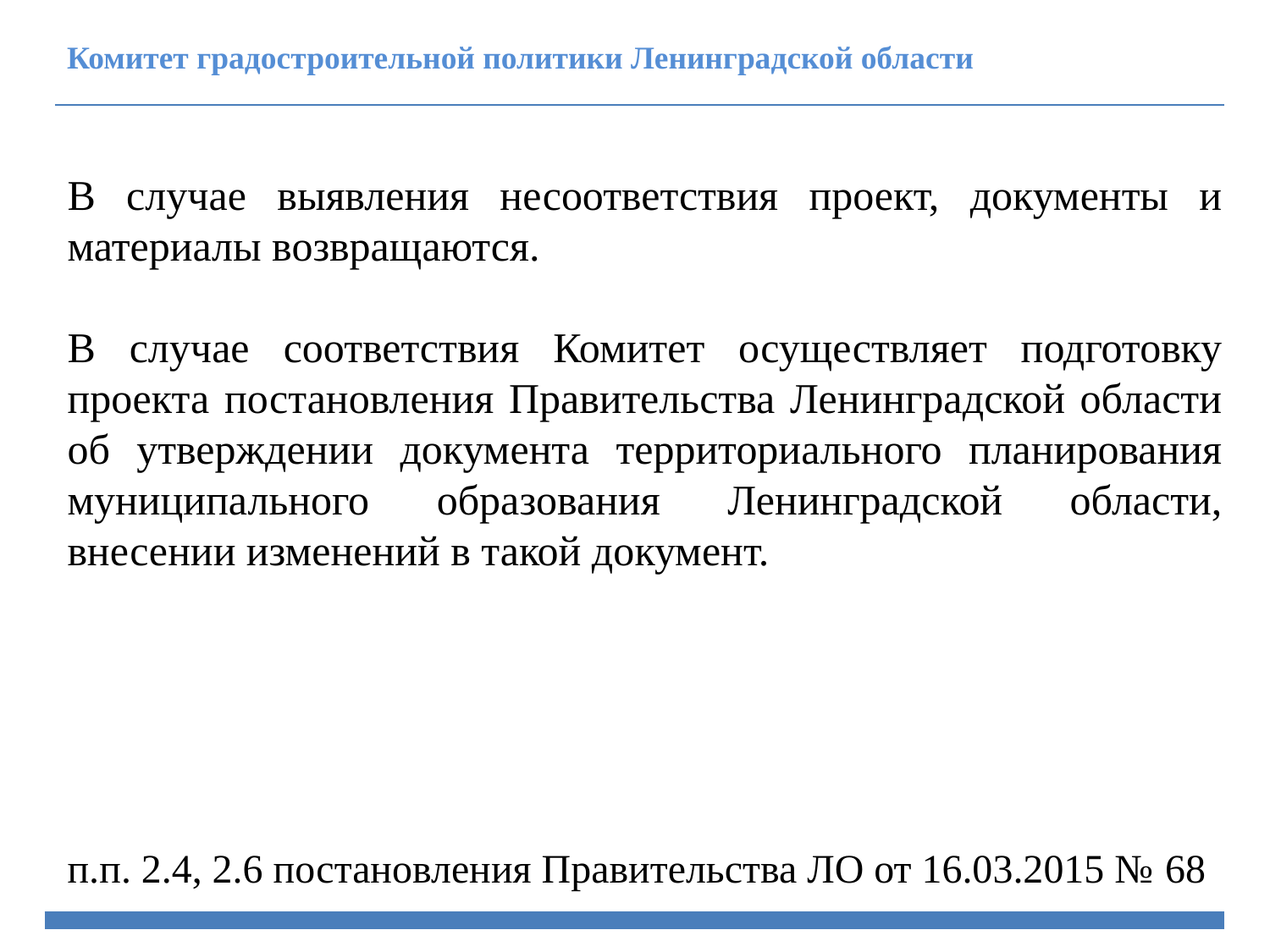

Комитет градостроительной политики Ленинградской области
В случае выявления несоответствия проект, документы и материалы возвращаются.

В случае соответствия Комитет осуществляет подготовку проекта постановления Правительства Ленинградской области об утверждении документа территориального планирования муниципального образования Ленинградской области, внесении изменений в такой документ.

п.п. 2.4, 2.6 постановления Правительства ЛО от 16.03.2015 № 68